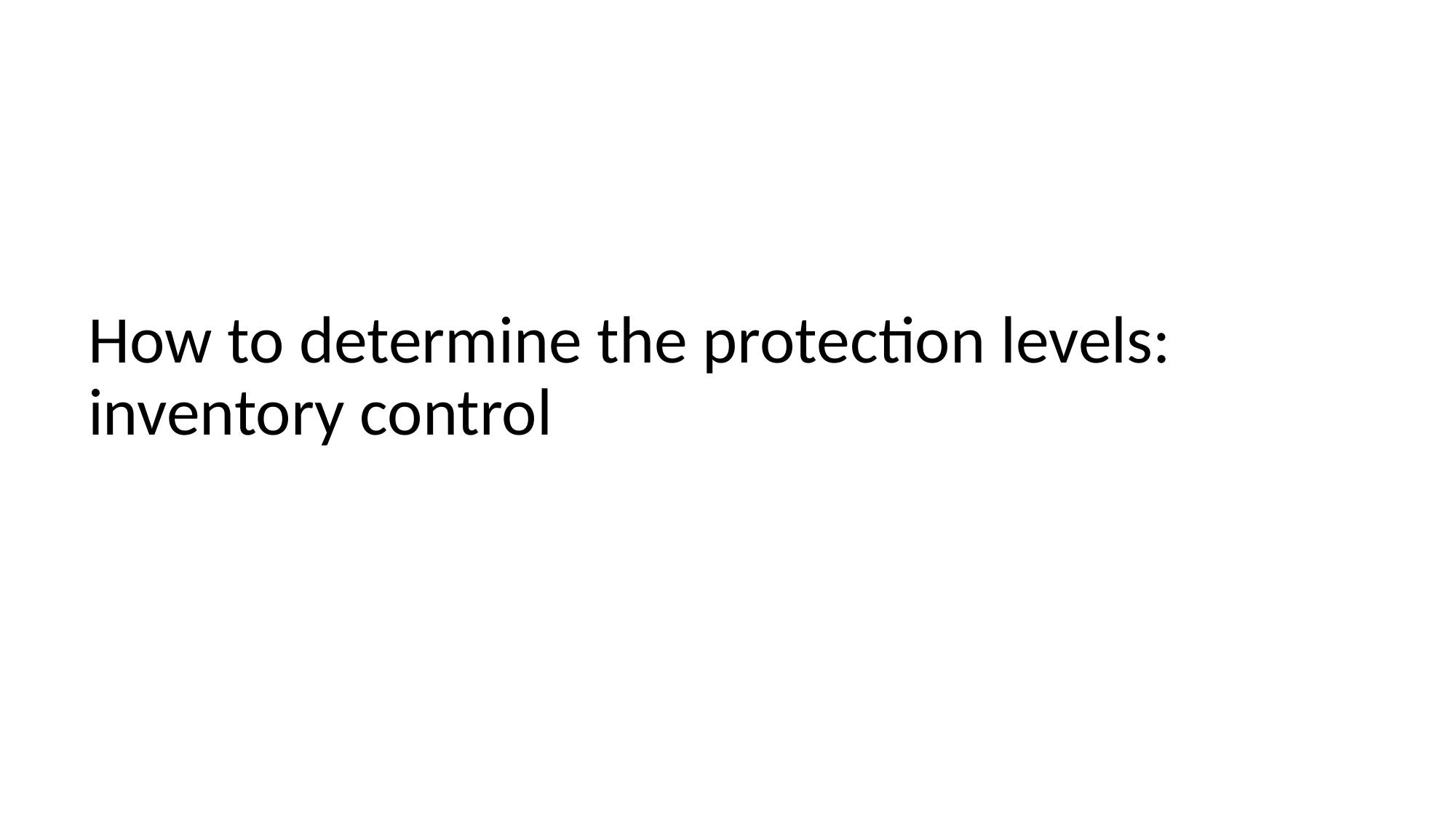

# How to determine the protection levels: inventory control